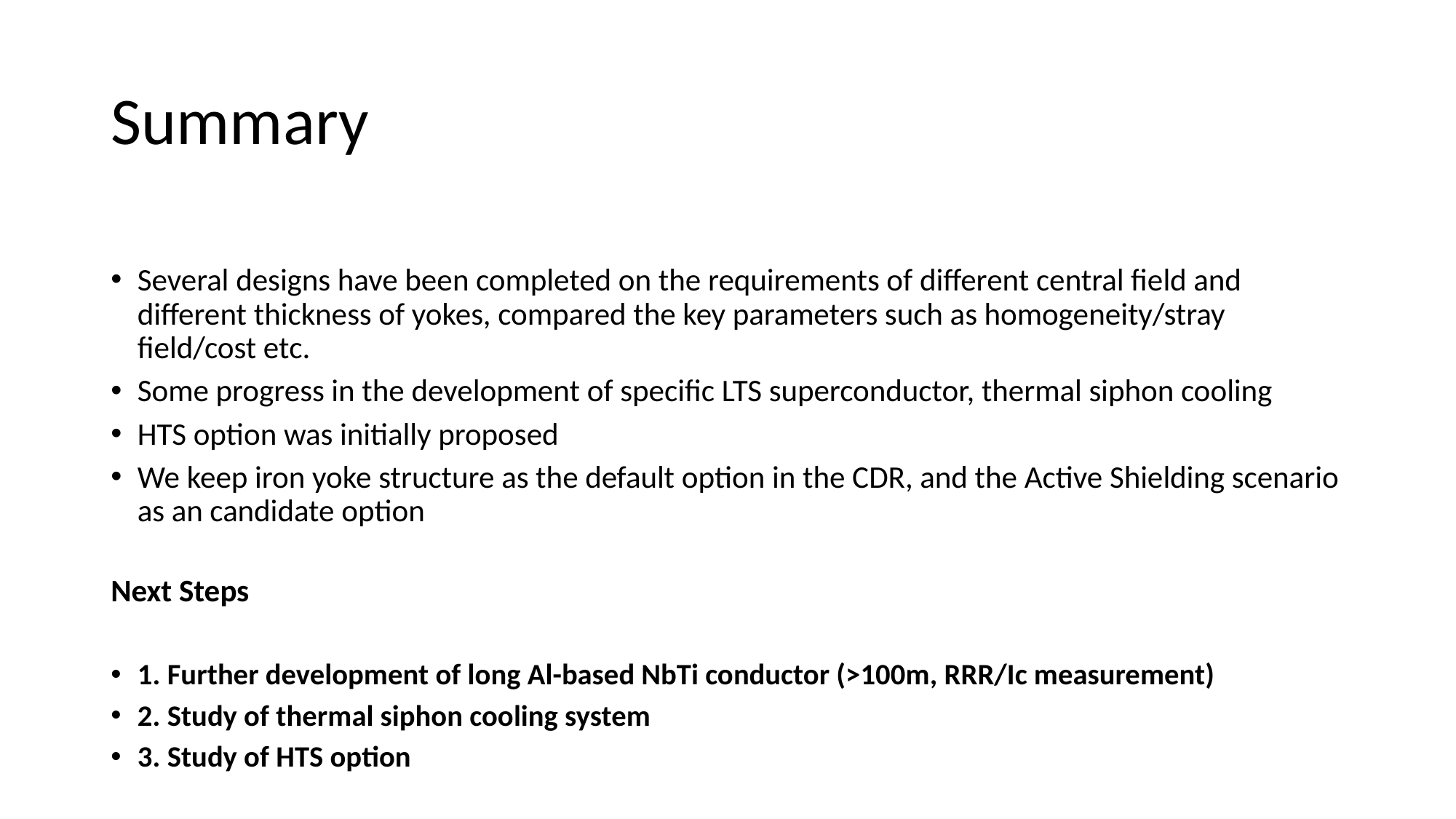

# Summary

Several designs have been completed on the requirements of different central field and different thickness of yokes, compared the key parameters such as homogeneity/stray field/cost etc.
Some progress in the development of specific LTS superconductor, thermal siphon cooling
HTS option was initially proposed
We keep iron yoke structure as the default option in the CDR, and the Active Shielding scenario as an candidate option

Next Steps

1. Further development of long Al-based NbTi conductor (>100m, RRR/Ic measurement)
2. Study of thermal siphon cooling system
3. Study of HTS option